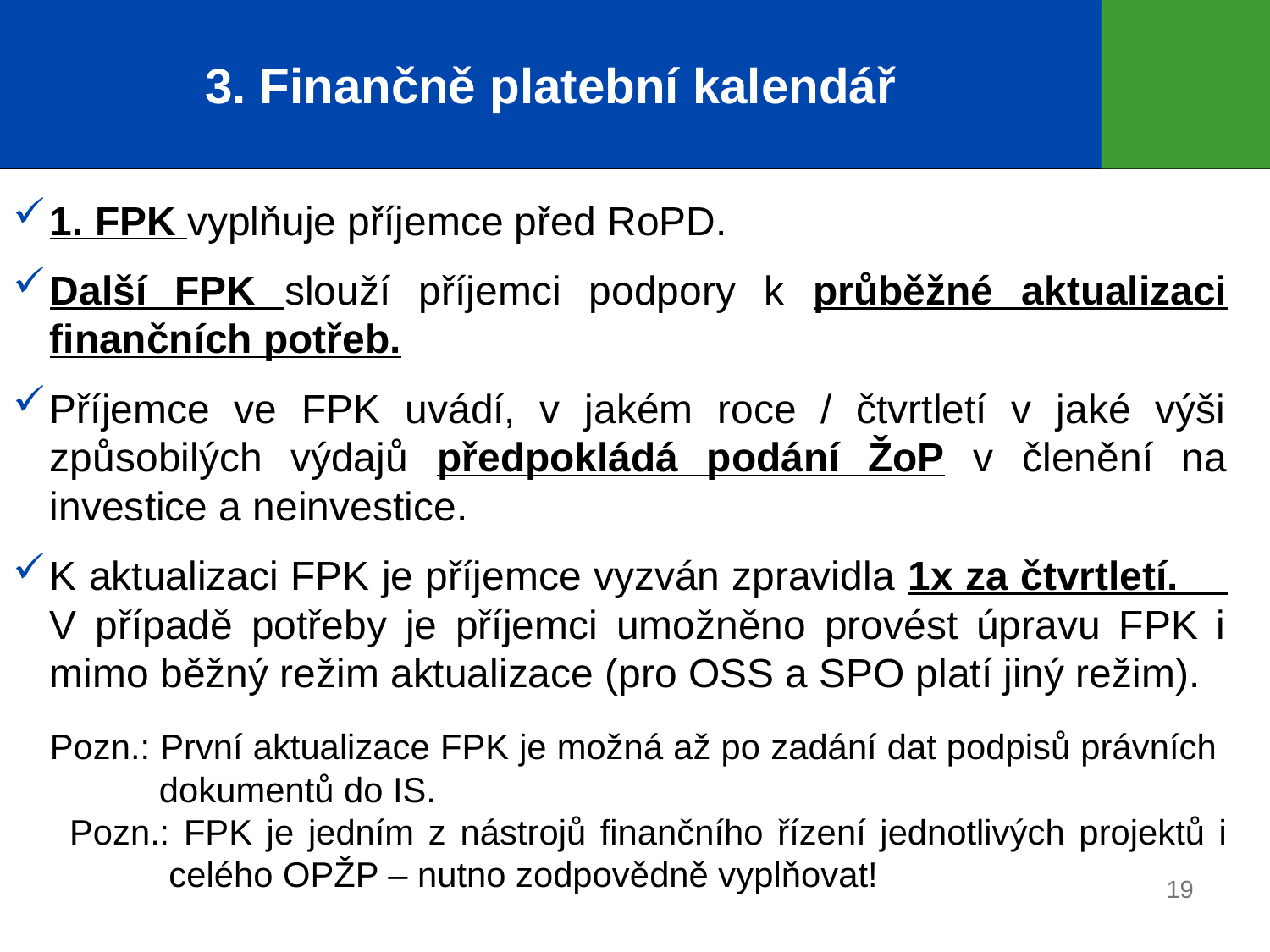

# 3. Finančně platební kalendář
1. FPK vyplňuje příjemce před RoPD.
Další FPK slouží příjemci podpory k průběžné aktualizaci finančních potřeb.
Příjemce ve FPK uvádí, v jakém roce / čtvrtletí v jaké výši způsobilých výdajů předpokládá podání ŽoP v členění na investice a neinvestice.
K aktualizaci FPK je příjemce vyzván zpravidla 1x za čtvrtletí.     V případě potřeby je příjemci umožněno provést úpravu FPK i mimo běžný režim aktualizace (pro OSS a SPO platí jiný režim).
   Pozn.: První aktualizace FPK je možná až po zadání dat podpisů právních               	  dokumentů do IS.
    Pozn.: FPK je jedním z nástrojů finančního řízení jednotlivých projektů i 	   celého OPŽP – nutno zodpovědně vyplňovat!

19